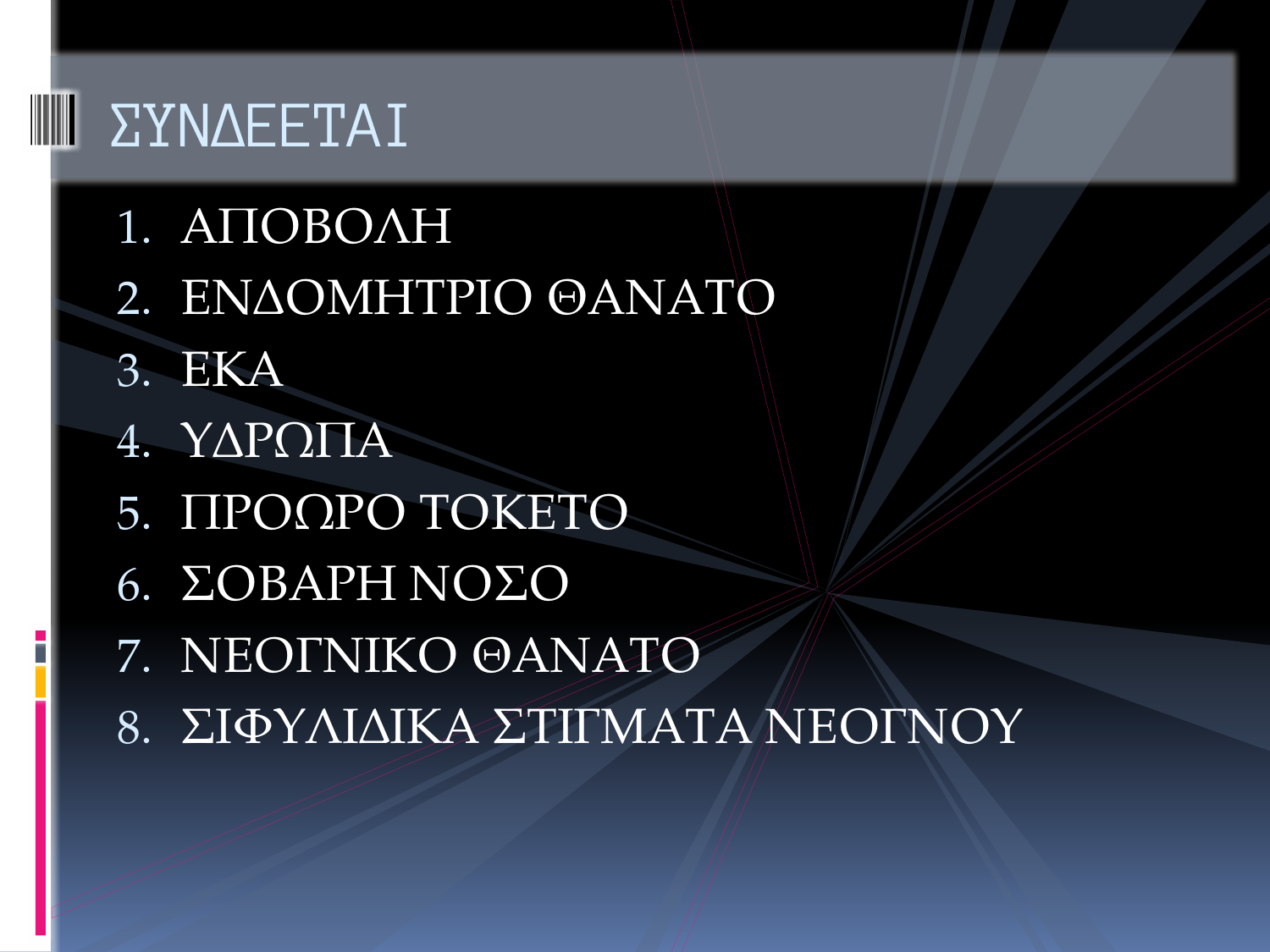

# ΣΥΝΔΕΕΤΑΙ
ΑΠΟΒΟΛΗ
ΕΝΔΟΜΗΤΡΙΟ ΘΑΝΑΤΟ
ΕΚΑ
ΥΔΡΩΠΑ
ΠΡΟΩΡΟ ΤΟΚΕΤΟ
ΣΟΒΑΡΗ ΝΟΣΟ
ΝΕΟΓΝΙΚΟ ΘΑΝΑΤΟ
ΣΙΦΥΛΙΔΙΚΑ ΣΤΙΓΜΑΤΑ ΝΕΟΓΝΟΥ